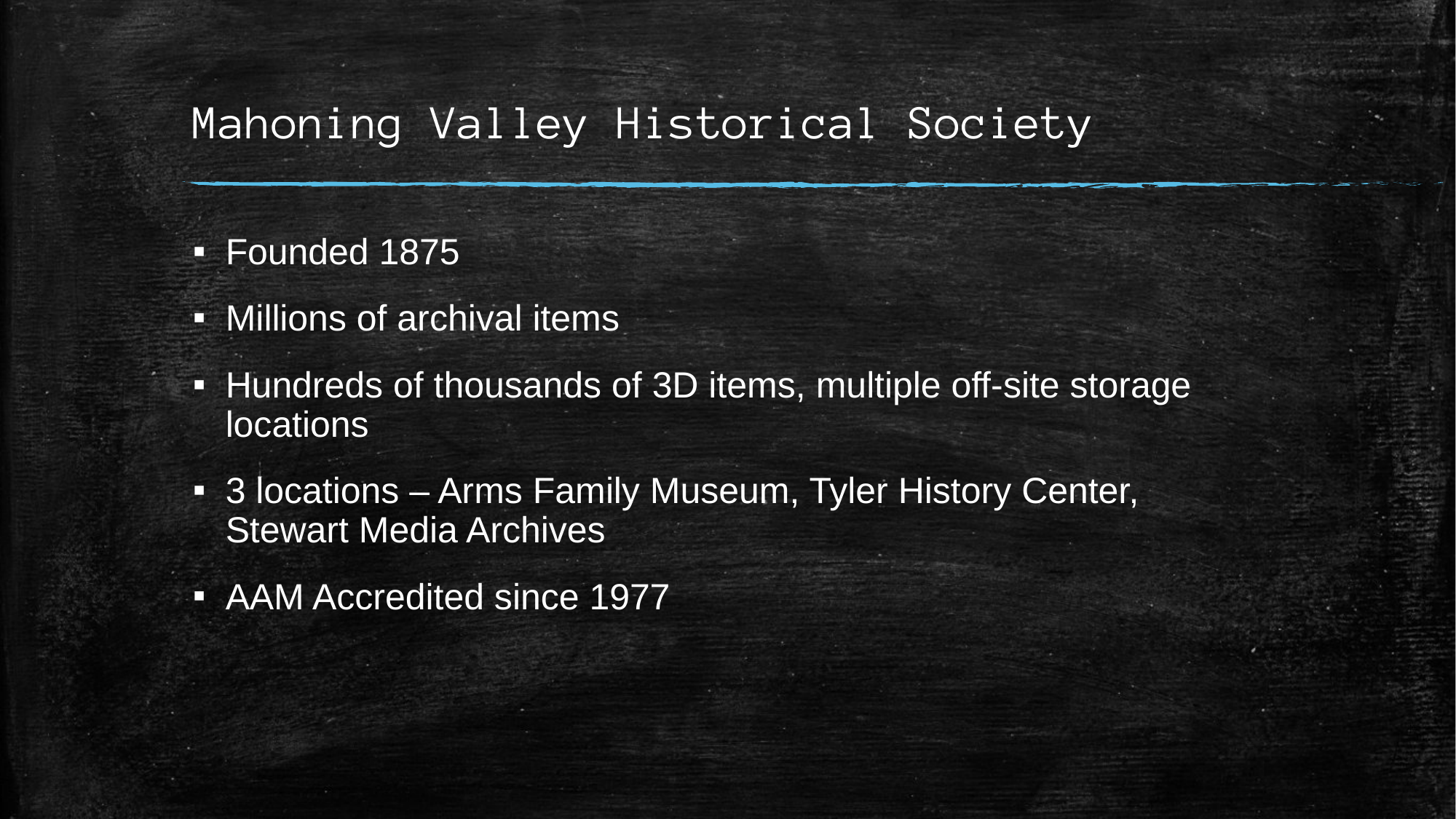

# Mahoning Valley Historical Society
Founded 1875
Millions of archival items
Hundreds of thousands of 3D items, multiple off-site storage locations
3 locations – Arms Family Museum, Tyler History Center, Stewart Media Archives
AAM Accredited since 1977